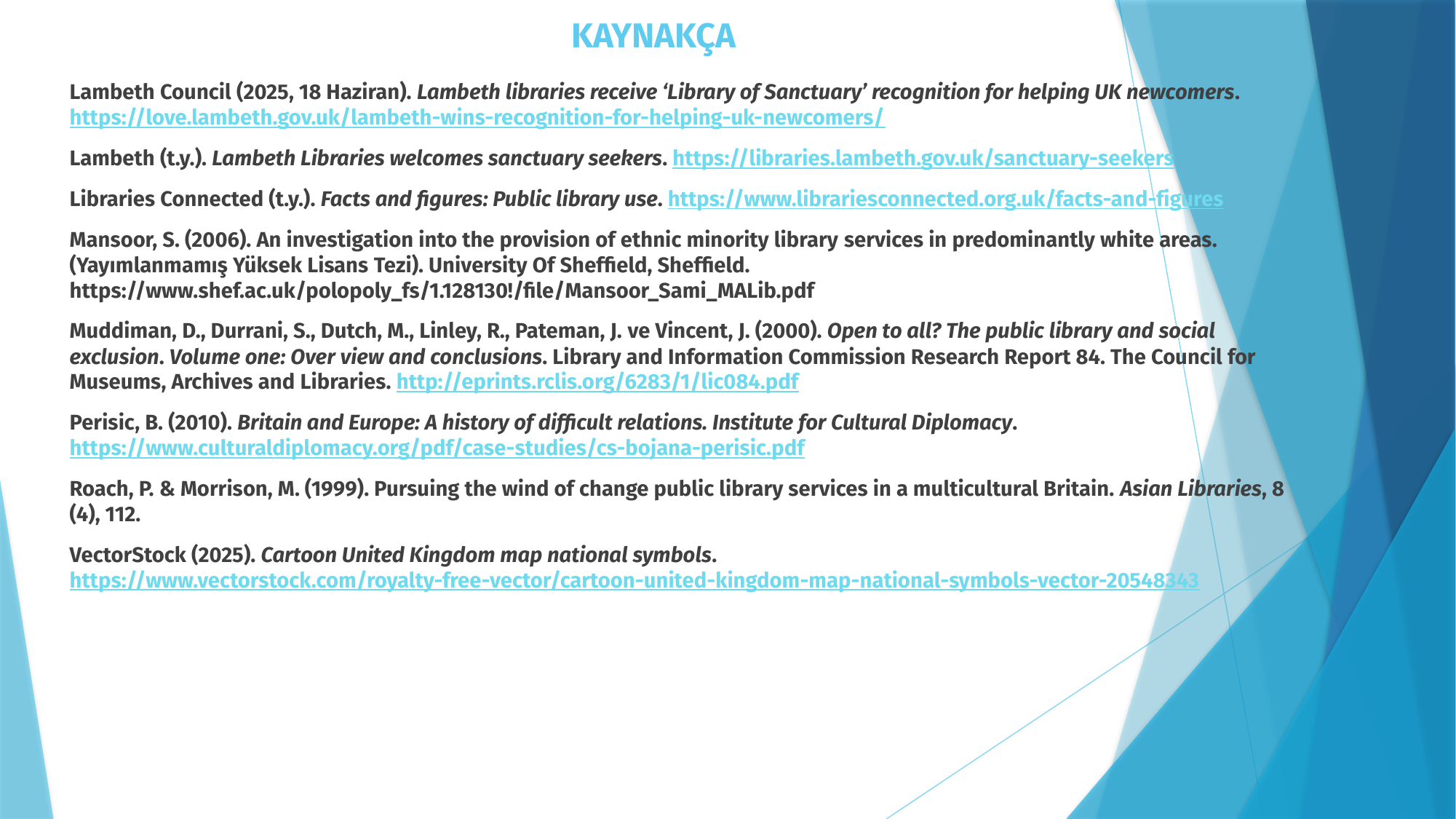

# KAYNAKÇA
Lambeth Council (2025, 18 Haziran). Lambeth libraries receive ‘Library of Sanctuary’ recognition for helping UK newcomers. https://love.lambeth.gov.uk/lambeth-wins-recognition-for-helping-uk-newcomers/
Lambeth (t.y.). Lambeth Libraries welcomes sanctuary seekers. https://libraries.lambeth.gov.uk/sanctuary-seekers
Libraries Connected (t.y.). Facts and figures: Public library use. https://www.librariesconnected.org.uk/facts-and-figures
Mansoor, S. (2006). An investigation into the provision of ethnic minority library services in predominantly white areas. (Yayımlanmamış Yüksek Lisans Tezi). University Of Sheffield, Sheffield. https://www.shef.ac.uk/polopoly_fs/1.128130!/file/Mansoor_Sami_MALib.pdf
Muddiman, D., Durrani, S., Dutch, M., Linley, R., Pateman, J. ve Vincent, J. (2000). Open to all? The public library and social exclusion. Volume one: Over view and conclusions. Library and Information Commission Research Report 84. The Council for Museums, Archives and Libraries. http://eprints.rclis.org/6283/1/lic084.pdf
Perisic, B. (2010). Britain and Europe: A history of difficult relations. Institute for Cultural Diplomacy. https://www.culturaldiplomacy.org/pdf/case-studies/cs-bojana-perisic.pdf
Roach, P. & Morrison, M. (1999). Pursuing the wind of change public library services in a multicultural Britain. Asian Libraries, 8 (4), 112.
VectorStock (2025). Cartoon United Kingdom map national symbols. https://www.vectorstock.com/royalty-free-vector/cartoon-united-kingdom-map-national-symbols-vector-20548343